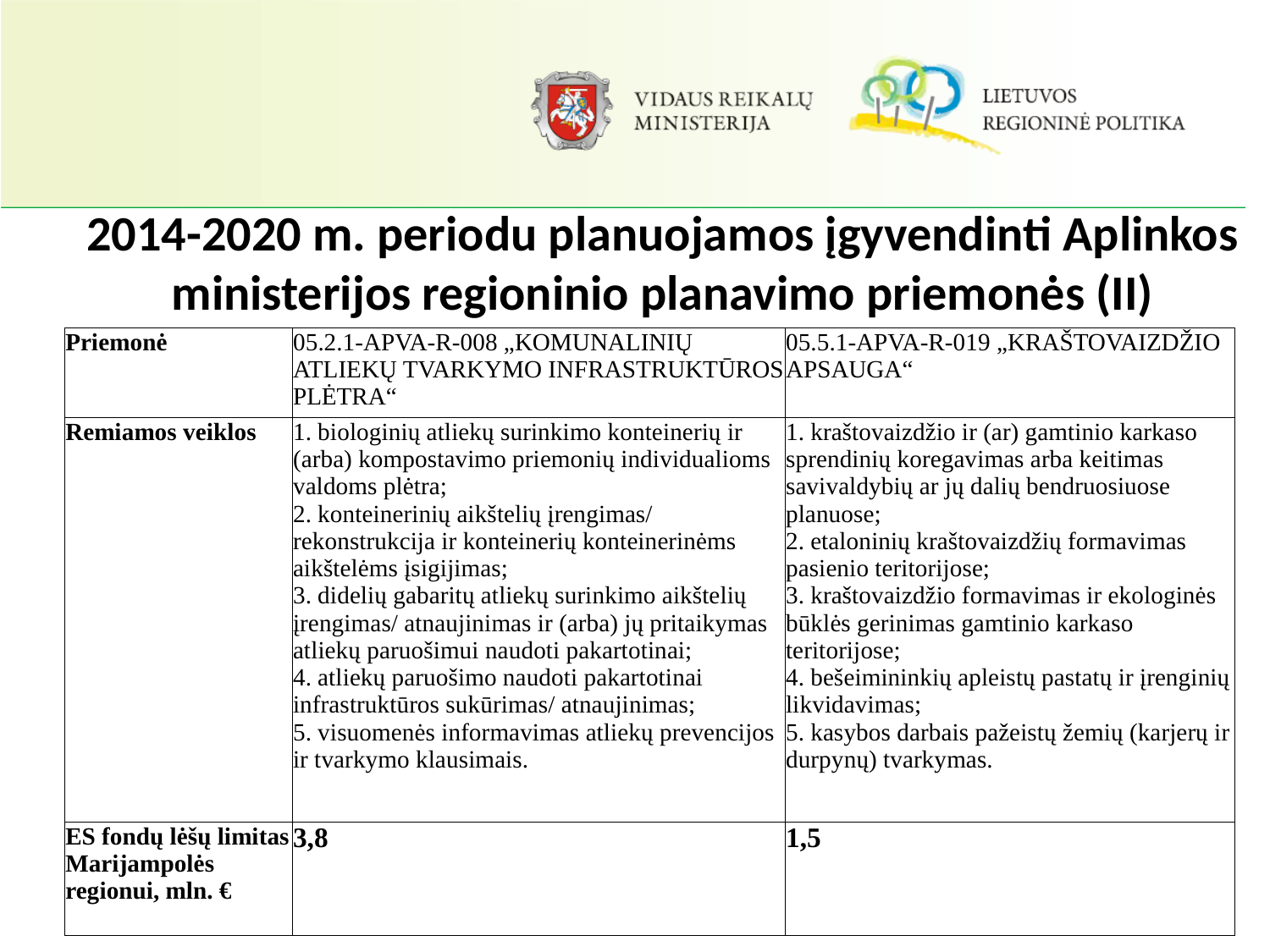

# 2014-2020 m. periodu planuojamos įgyvendinti Aplinkos ministerijos regioninio planavimo priemonės (II)
| Priemonė | 05.2.1-APVA-R-008 „KOMUNALINIŲ ATLIEKŲ TVARKYMO INFRASTRUKTŪROS PLĖTRA“ | 05.5.1-APVA-R-019 „KRAŠTOVAIZDŽIO APSAUGA“ |
| --- | --- | --- |
| Remiamos veiklos | 1. biologinių atliekų surinkimo konteinerių ir (arba) kompostavimo priemonių individualioms valdoms plėtra; 2. konteinerinių aikštelių įrengimas/ rekonstrukcija ir konteinerių konteinerinėms aikštelėms įsigijimas; 3. didelių gabaritų atliekų surinkimo aikštelių įrengimas/ atnaujinimas ir (arba) jų pritaikymas atliekų paruošimui naudoti pakartotinai; 4. atliekų paruošimo naudoti pakartotinai infrastruktūros sukūrimas/ atnaujinimas; 5. visuomenės informavimas atliekų prevencijos ir tvarkymo klausimais. | 1. kraštovaizdžio ir (ar) gamtinio karkaso sprendinių koregavimas arba keitimas savivaldybių ar jų dalių bendruosiuose planuose; 2. etaloninių kraštovaizdžių formavimas pasienio teritorijose; 3. kraštovaizdžio formavimas ir ekologinės būklės gerinimas gamtinio karkaso teritorijose; 4. bešeimininkių apleistų pastatų ir įrenginių likvidavimas; 5. kasybos darbais pažeistų žemių (karjerų ir durpynų) tvarkymas. |
| ES fondų lėšų limitas Marijampolės regionui, mln. € | 3,8 | 1,5 |